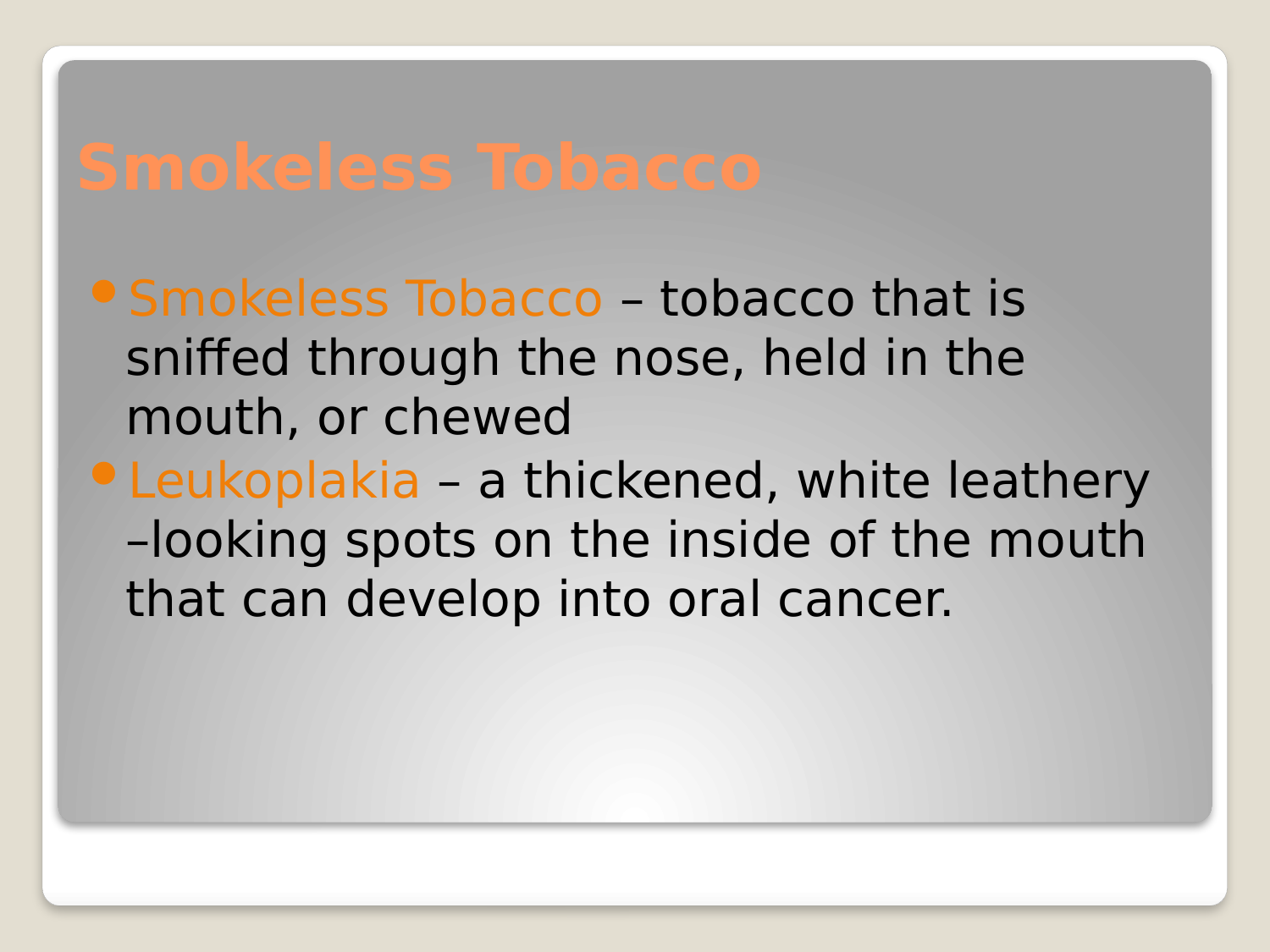

# Smokeless Tobacco
Smokeless Tobacco – tobacco that is sniffed through the nose, held in the mouth, or chewed
Leukoplakia – a thickened, white leathery –looking spots on the inside of the mouth that can develop into oral cancer.